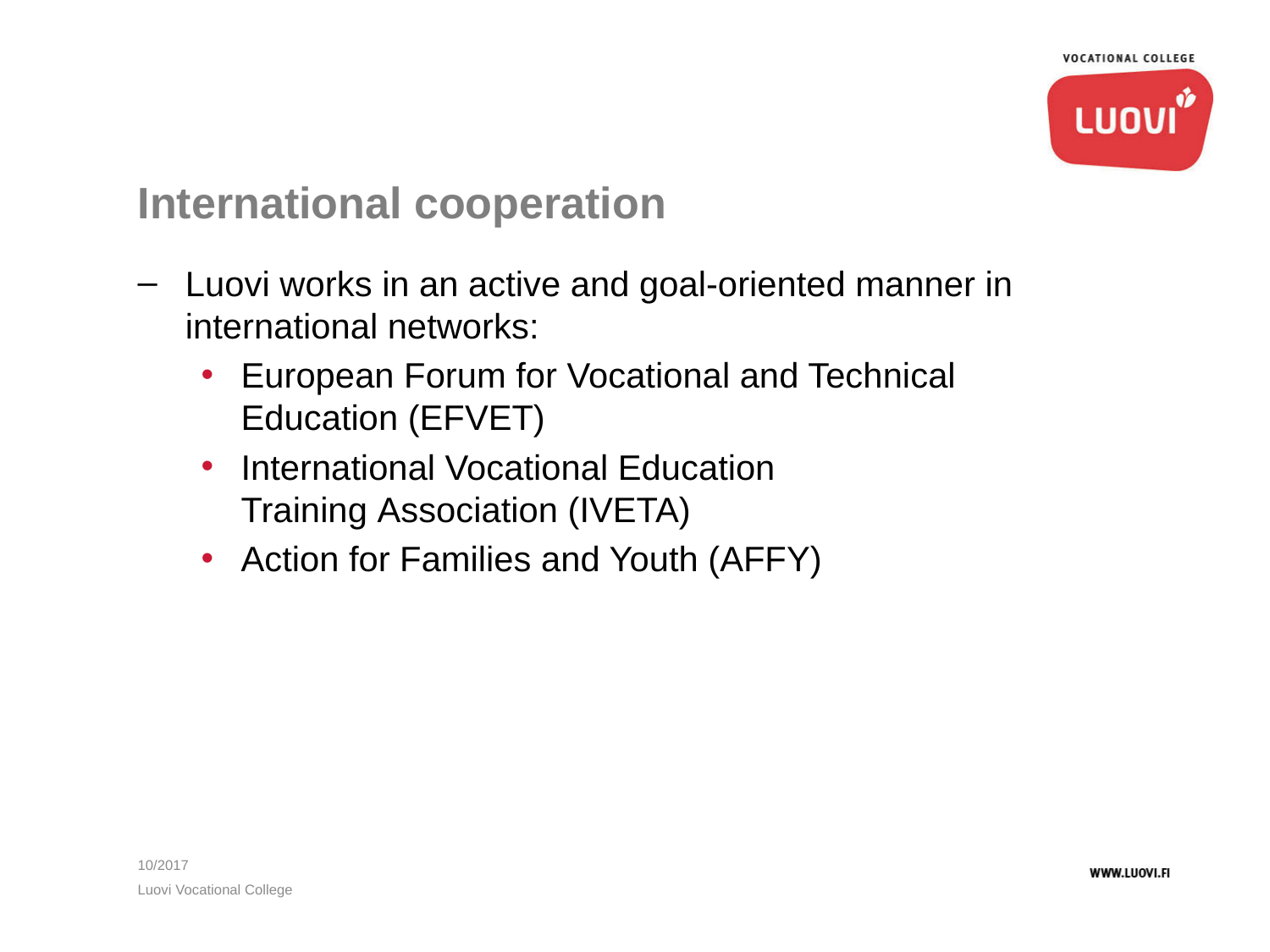

# International cooperation
Luovi works in an active and goal-oriented manner in international networks:
European Forum for Vocational and Technical Education (EFVET)
International Vocational Education Training Association (IVETA)
Action for Families and Youth (AFFY)

10/2017
Luovi Vocational College